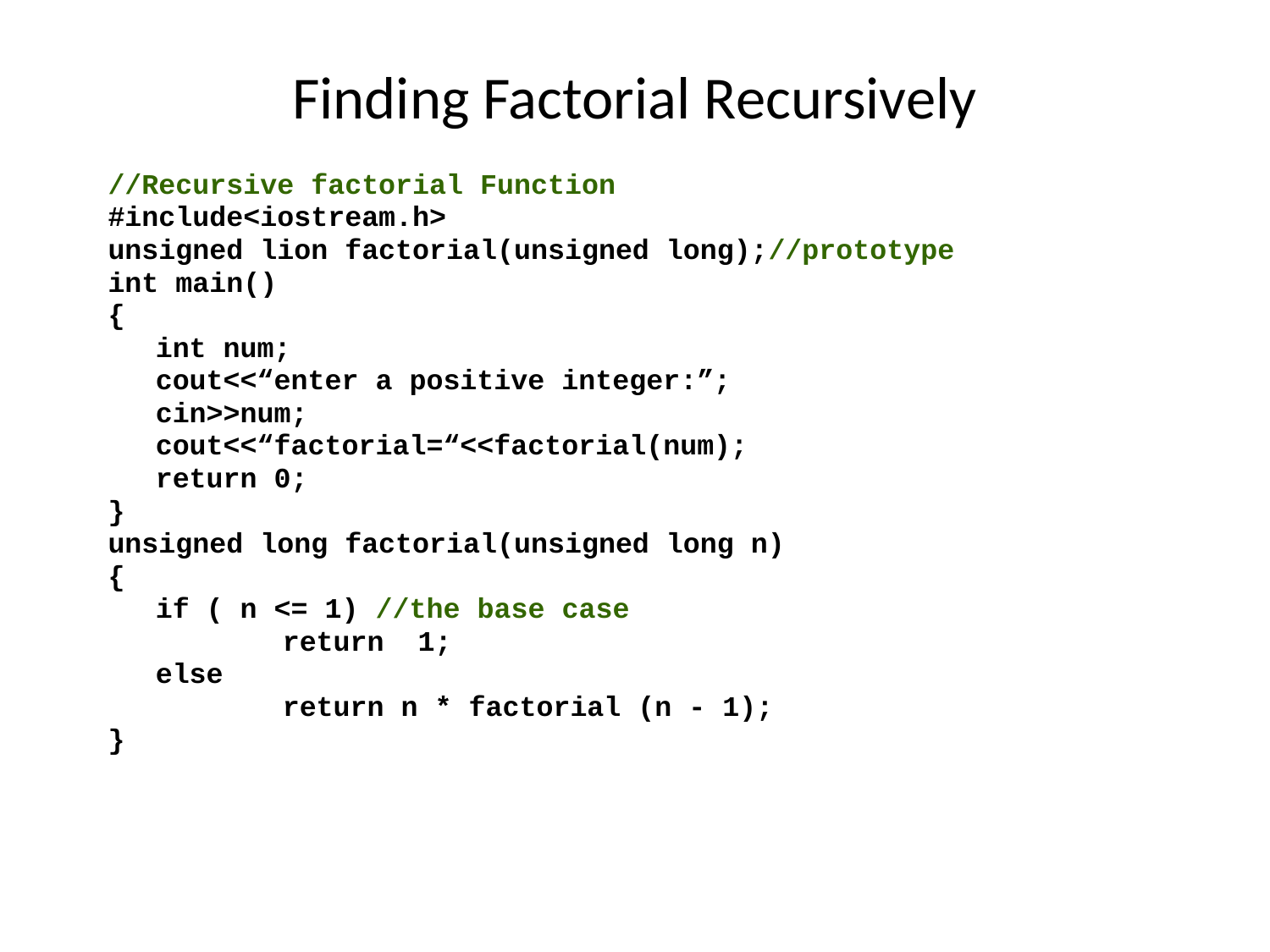

# Finding Factorial Recursively
//Recursive factorial Function
#include<iostream.h>
unsigned lion factorial(unsigned long);//prototype
int main()
{
	int num;
	cout<<“enter a positive integer:”;
	cin>>num;
	cout<<“factorial=“<<factorial(num);
	return 0;
}
unsigned long factorial(unsigned long n)
{
	if ( n <= 1) //the base case
		return  1;
	else
		return n * factorial (n - 1);
}